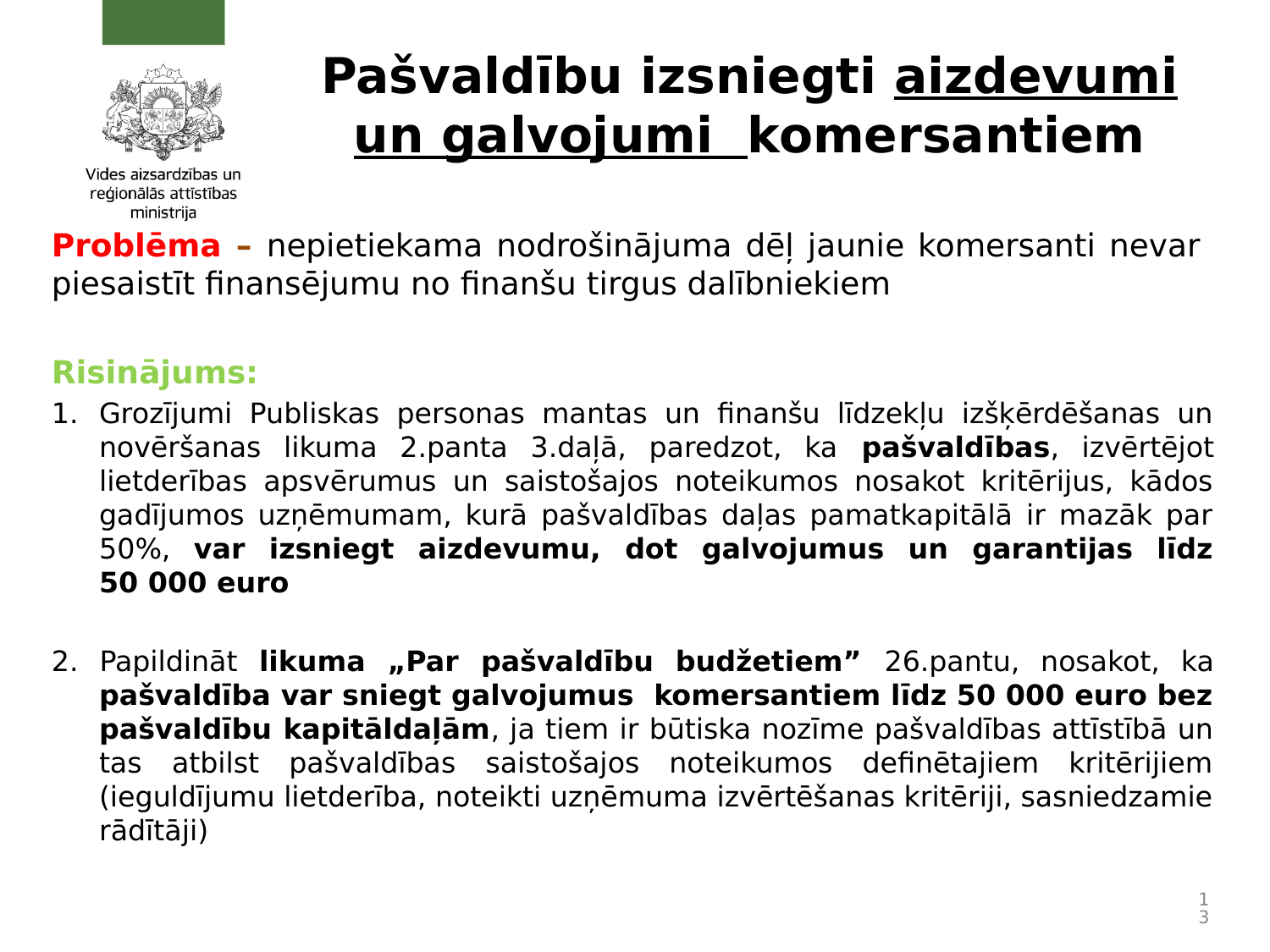

# Pašvaldību izsniegti aizdevumi un galvojumi  komersantiem
Problēma – nepietiekama nodrošinājuma dēļ jaunie komersanti nevar  piesaistīt finansējumu no finanšu tirgus dalībniekiem

Risinājums:
Grozījumi Publiskas personas mantas un finanšu līdzekļu izšķērdēšanas un novēršanas likuma 2.panta 3.daļā, paredzot, ka pašvaldības, izvērtējot lietderības apsvērumus un saistošajos noteikumos nosakot kritērijus, kādos gadījumos uzņēmumam, kurā pašvaldības daļas pamatkapitālā ir mazāk par 50%, var izsniegt aizdevumu, dot galvojumus un garantijas līdz 50 000 euro

2. Papildināt likuma „Par pašvaldību budžetiem” 26.pantu, nosakot, ka pašvaldība var sniegt galvojumus  komersantiem līdz 50 000 euro bez pašvaldību kapitāldaļām, ja tiem ir būtiska nozīme pašvaldības attīstībā un tas atbilst pašvaldības saistošajos noteikumos definētajiem kritērijiem (ieguldījumu lietderība, noteikti uzņēmuma izvērtēšanas kritēriji, sasniedzamie rādītāji)

13